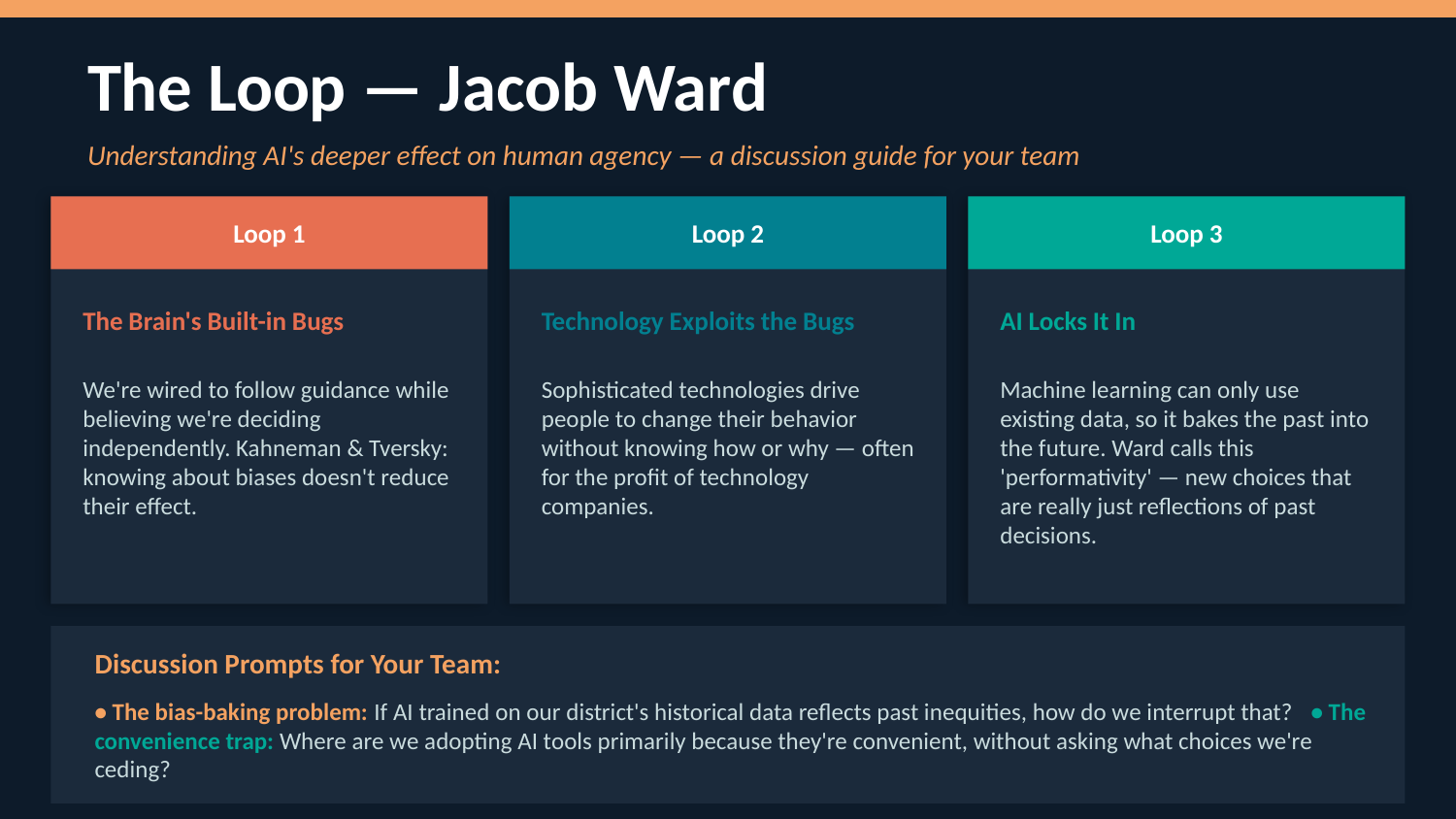

The Loop — Jacob Ward
Understanding AI's deeper effect on human agency — a discussion guide for your team

Loop 1
Loop 2
Loop 3
The Brain's Built-in Bugs
Technology Exploits the Bugs
AI Locks It In
We're wired to follow guidance while believing we're deciding independently. Kahneman & Tversky: knowing about biases doesn't reduce their effect.
Sophisticated technologies drive people to change their behavior without knowing how or why — often for the profit of technology companies.
Machine learning can only use existing data, so it bakes the past into the future. Ward calls this 'performativity' — new choices that are really just reflections of past decisions.

Discussion Prompts for Your Team:
• The bias-baking problem: If AI trained on our district's historical data reflects past inequities, how do we interrupt that?   • The convenience trap: Where are we adopting AI tools primarily because they're convenient, without asking what choices we're ceding?